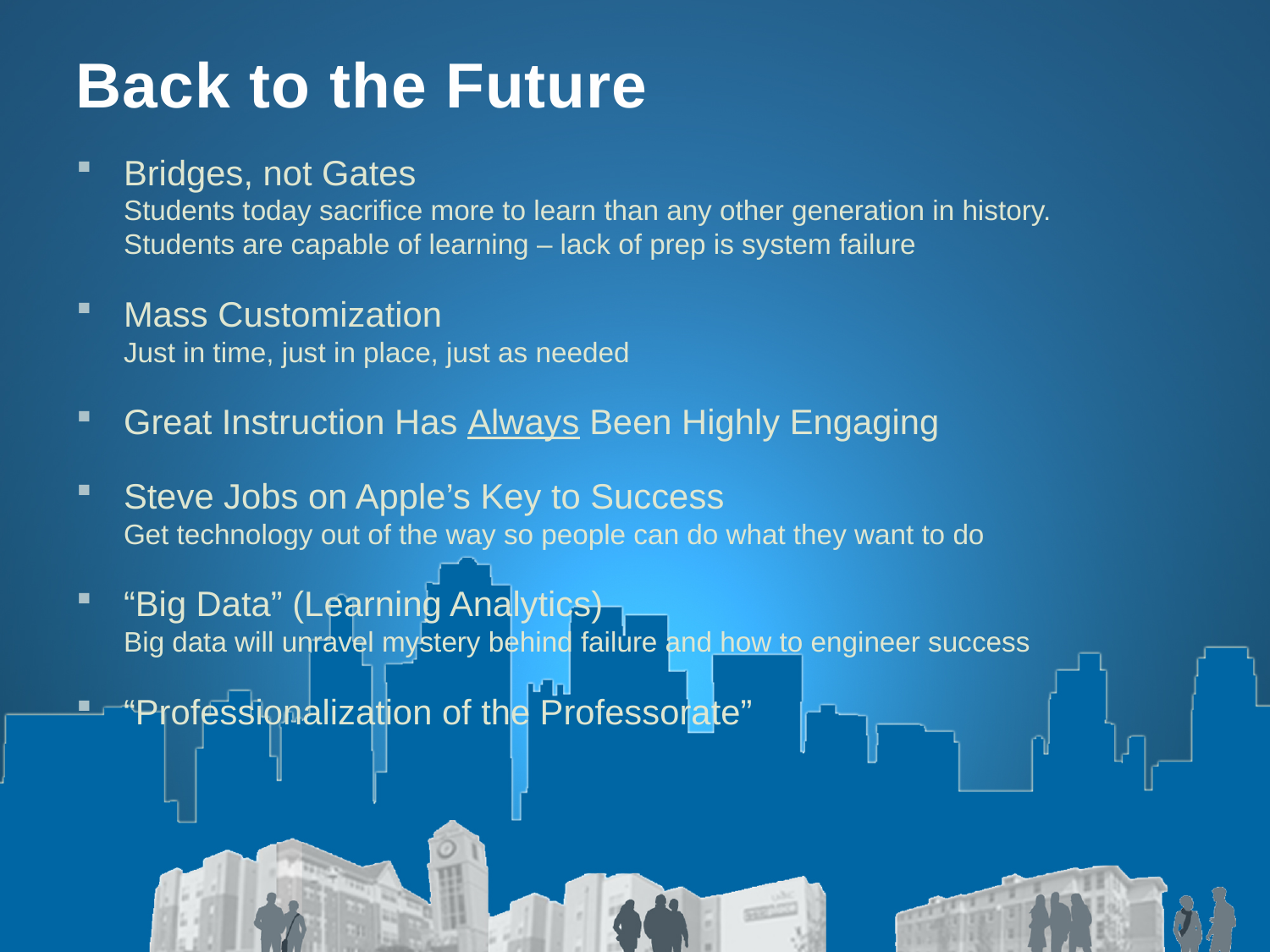

# Back to the Future
Bridges, not Gates
Students today sacrifice more to learn than any other generation in history.
Students are capable of learning – lack of prep is system failure
Mass Customization
Just in time, just in place, just as needed
Great Instruction Has Always Been Highly Engaging
Steve Jobs on Apple’s Key to Success
Get technology out of the way so people can do what they want to do
“Big Data” (Learning Analytics)
Big data will unravel mystery behind failure and how to engineer success
“Professionalization of the Professorate”